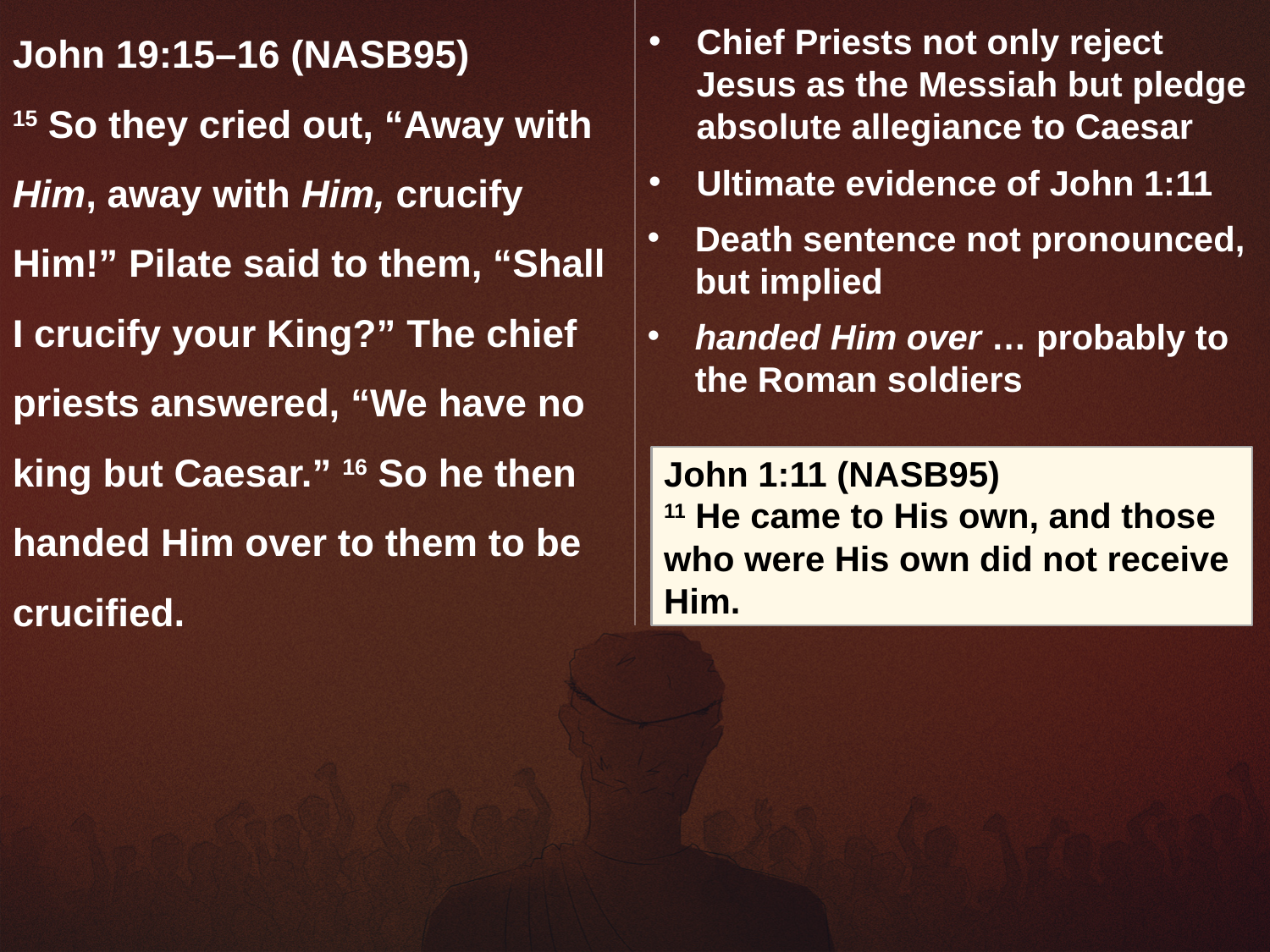

John 19:15–16 (NASB95)
15 So they cried out, “Away with Him, away with Him, crucify Him!” Pilate said to them, “Shall I crucify your King?” The chief priests answered, “We have no king but Caesar.” 16 So he then handed Him over to them to be crucified.
Chief Priests not only reject Jesus as the Messiah but pledge absolute allegiance to Caesar
Ultimate evidence of John 1:11
Death sentence not pronounced, but implied
handed Him over … probably to the Roman soldiers
John 1:11 (NASB95)
11 He came to His own, and those who were His own did not receive Him.